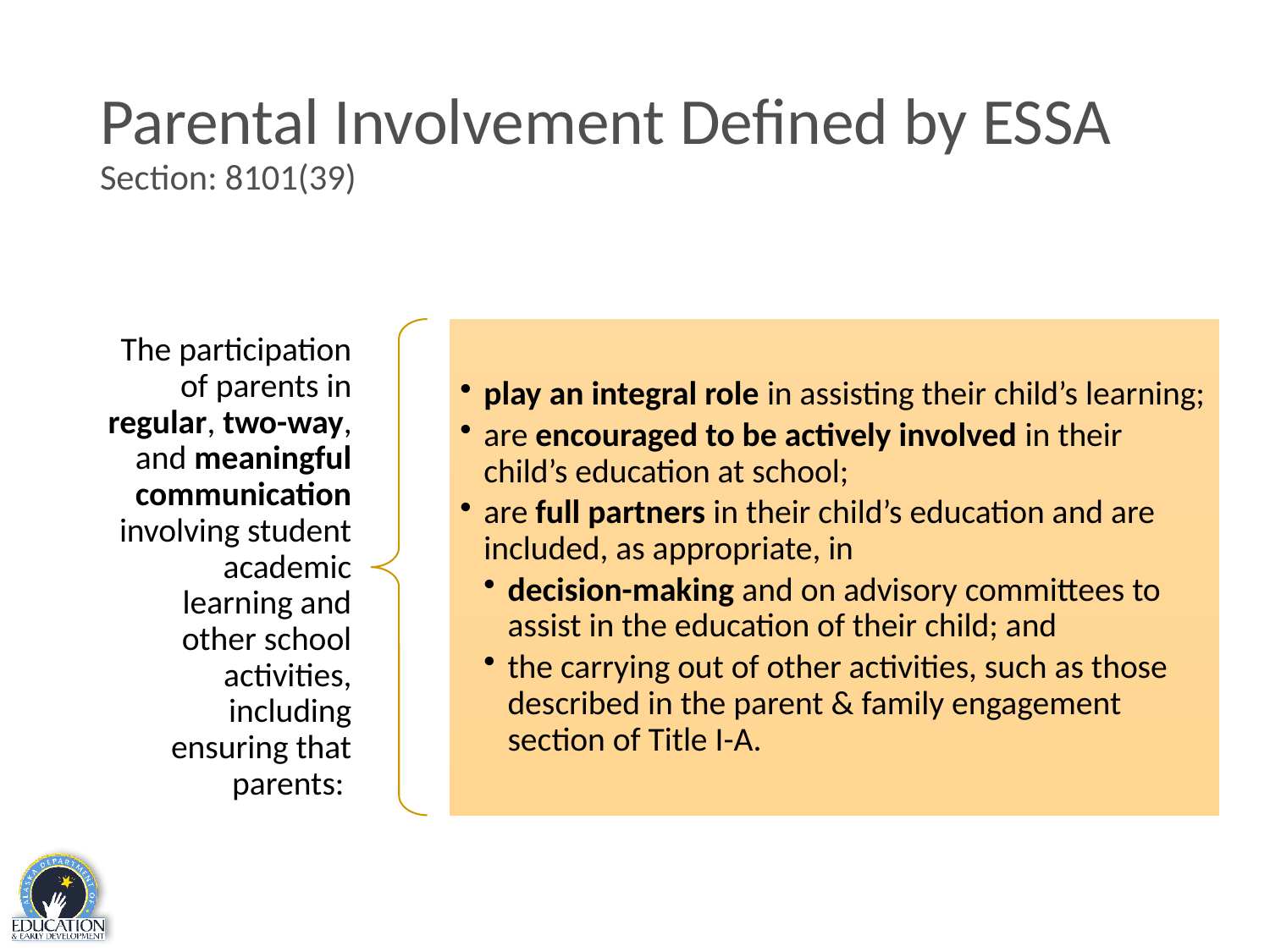

# Parental Involvement Defined by ESSA Section: 8101(39)
The participation of parents in regular, two-way, and meaningful communication involving student academic learning and other school activities, including ensuring that parents:
play an integral role in assisting their child’s learning;
are encouraged to be actively involved in their child’s education at school;
are full partners in their child’s education and are included, as appropriate, in
decision-making and on advisory committees to assist in the education of their child; and
the carrying out of other activities, such as those described in the parent & family engagement section of Title I-A.